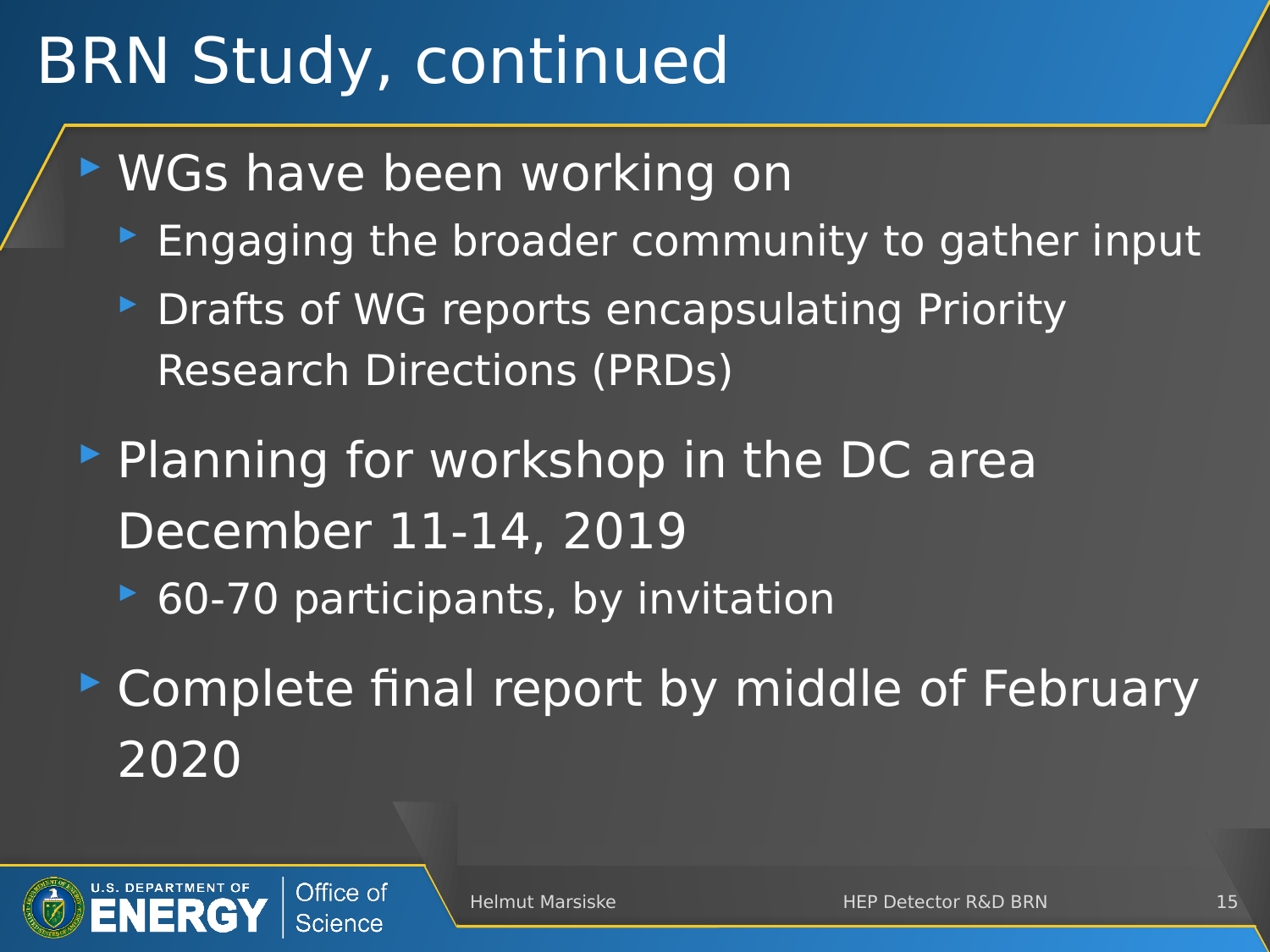

# BRN Study, continued
WGs have been working on
Engaging the broader community to gather input
Drafts of WG reports encapsulating Priority Research Directions (PRDs)
Planning for workshop in the DC area December 11-14, 2019
60-70 participants, by invitation
Complete final report by middle of February 2020
Helmut Marsiske
HEP Detector R&D BRN
15